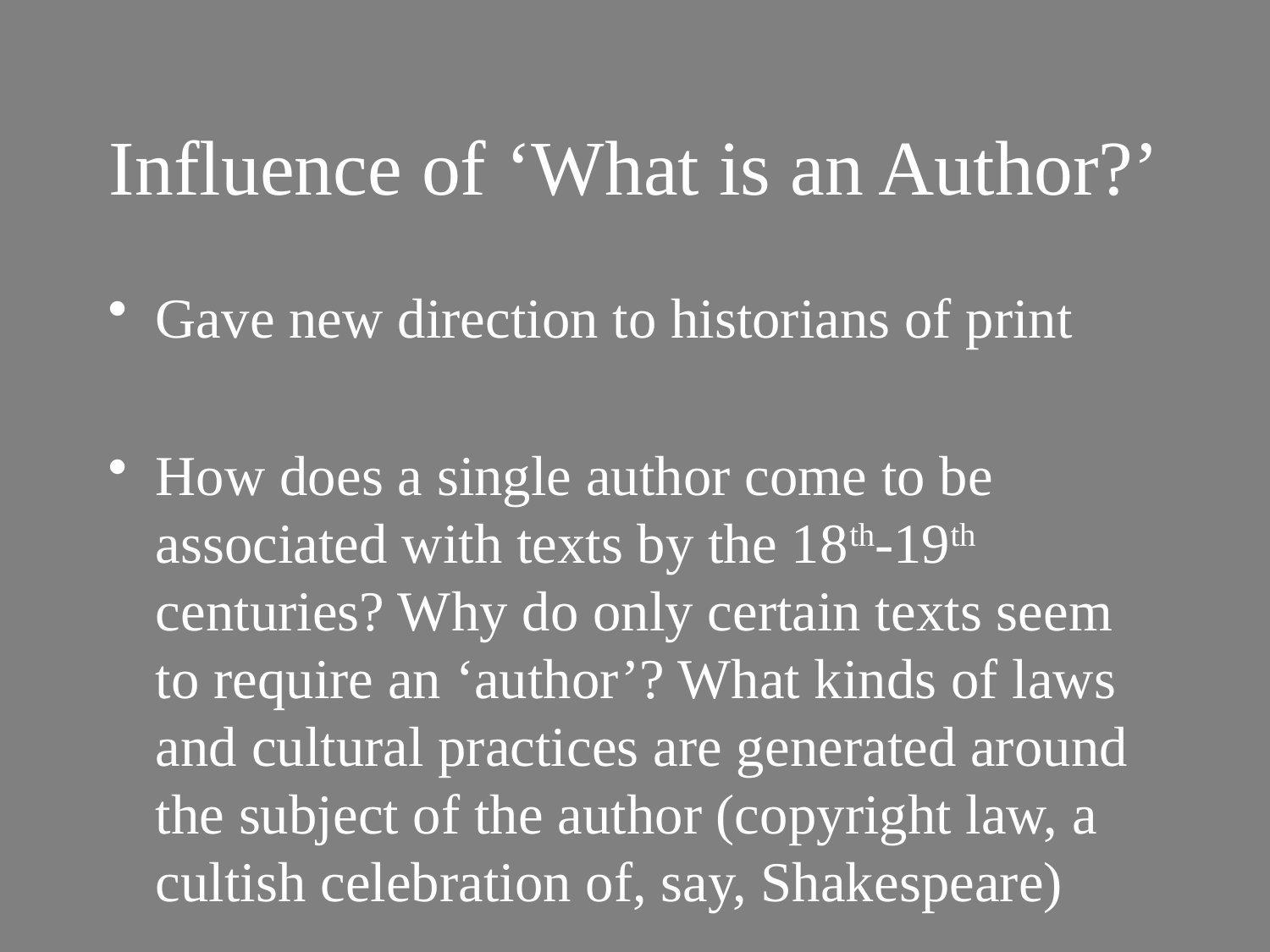

# Influence of ‘What is an Author?’
Gave new direction to historians of print

How does a single author come to be associated with texts by the 18th-19th centuries? Why do only certain texts seem to require an ‘author’? What kinds of laws and cultural practices are generated around the subject of the author (copyright law, a cultish celebration of, say, Shakespeare)